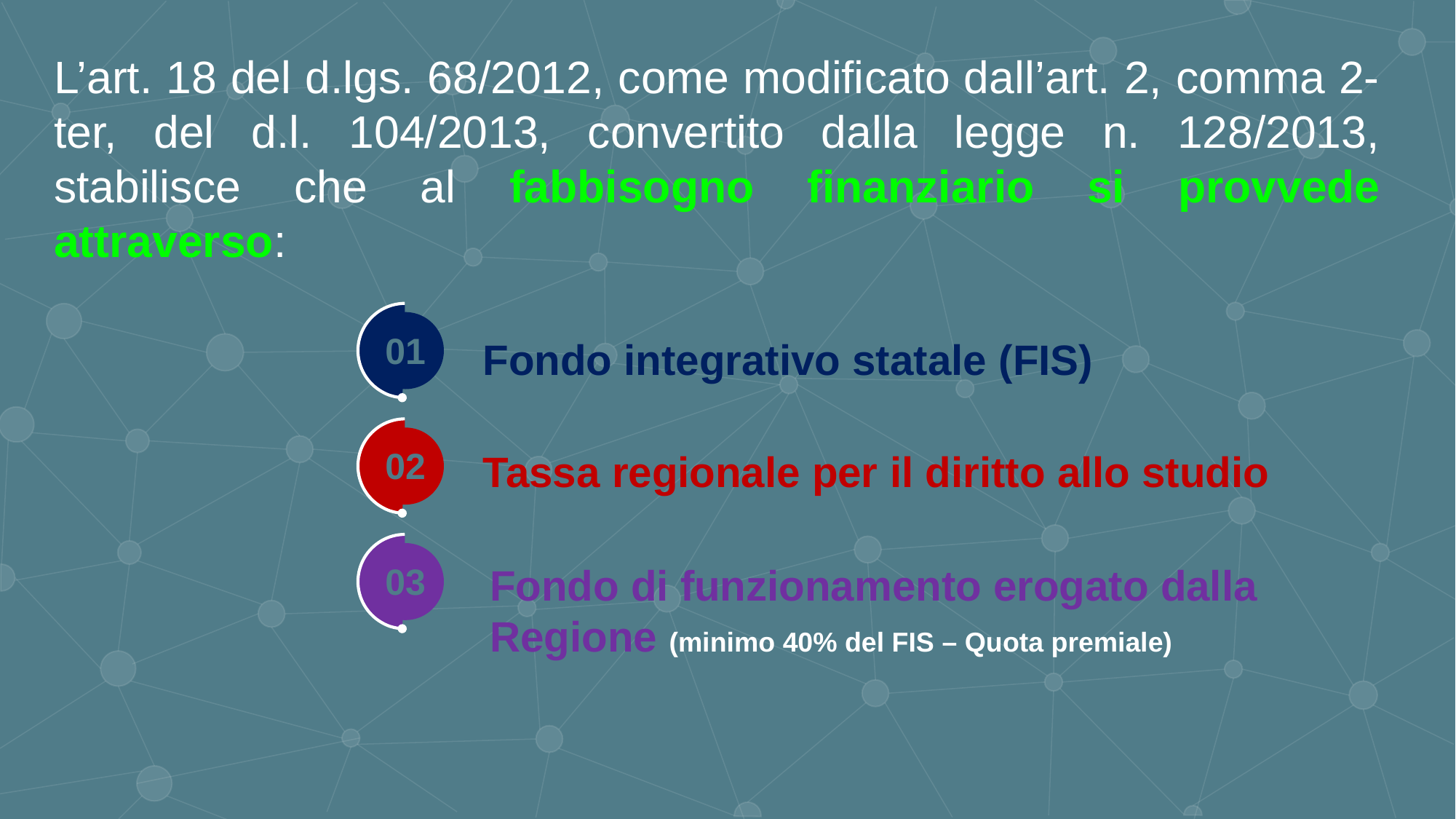

L’art. 18 del d.lgs. 68/2012, come modificato dall’art. 2, comma 2-ter, del d.l. 104/2013, convertito dalla legge n. 128/2013, stabilisce che al fabbisogno finanziario si provvede attraverso:

01
Fondo integrativo statale (FIS)

02
Tassa regionale per il diritto allo studio

03
Fondo di funzionamento erogato dalla Regione (minimo 40% del FIS – Quota premiale)